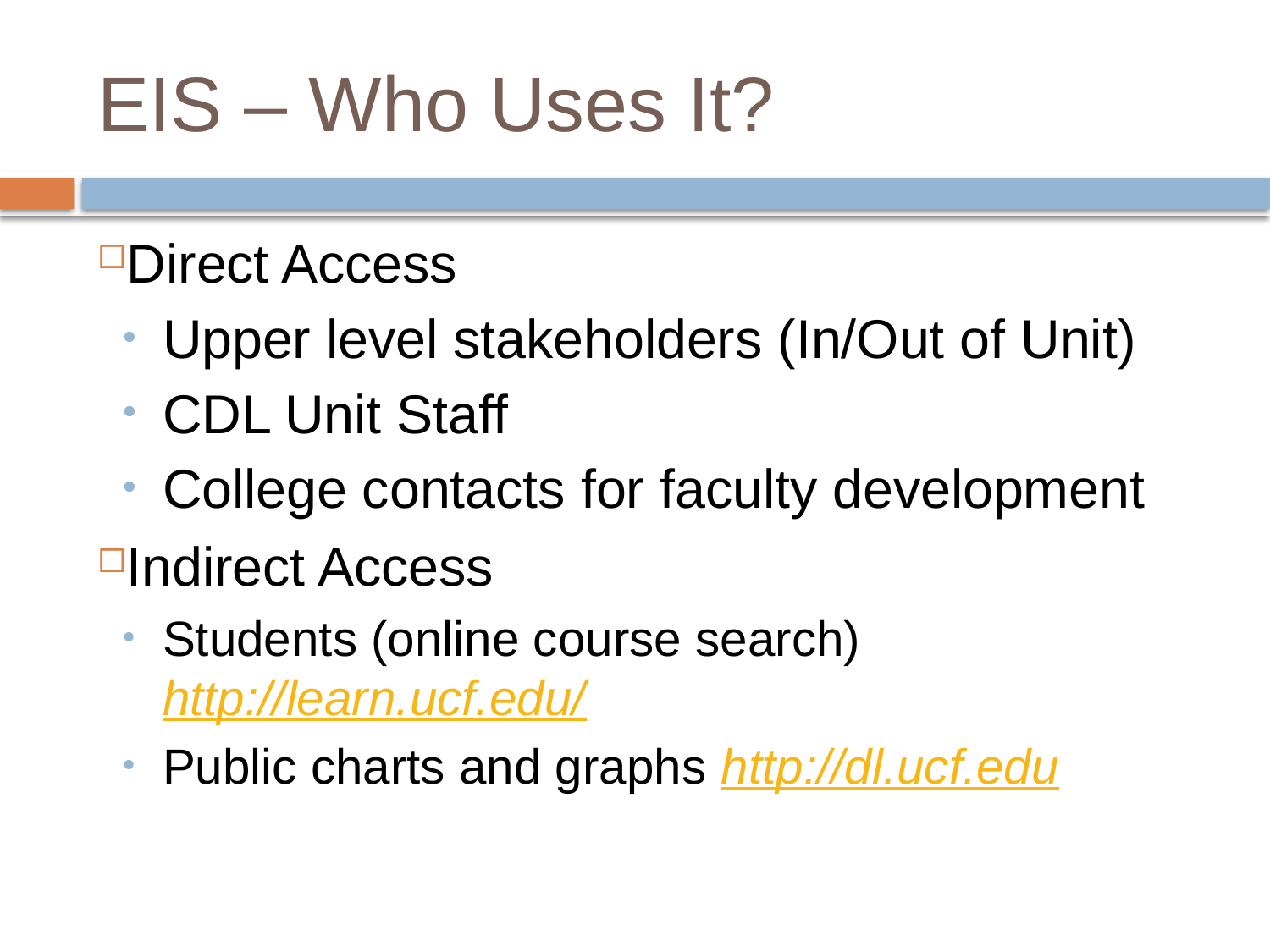

# EIS – Who Uses It?
Direct Access
Upper level stakeholders (In/Out of Unit)
CDL Unit Staff
College contacts for faculty development
Indirect Access
Students (online course search) http://learn.ucf.edu/
Public charts and graphs http://dl.ucf.edu